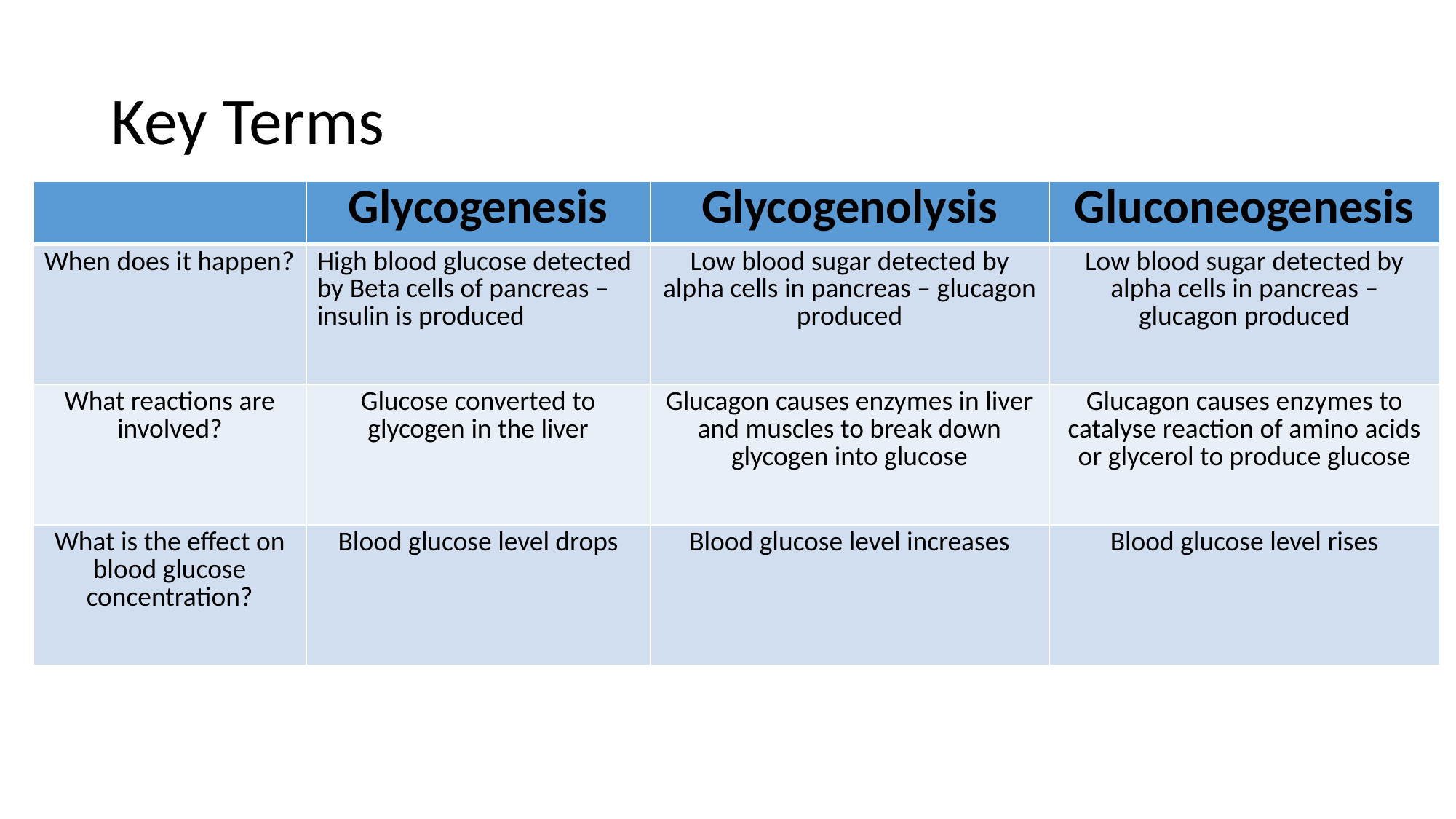

# Key Terms
|  | Glycogenesis | Glycogenolysis | Gluconeogenesis |
| --- | --- | --- | --- |
| When does it happen? | High blood glucose detected by Beta cells of pancreas – insulin is produced | Low blood sugar detected by alpha cells in pancreas – glucagon produced | Low blood sugar detected by alpha cells in pancreas – glucagon produced |
| What reactions are involved? | Glucose converted to glycogen in the liver | Glucagon causes enzymes in liver and muscles to break down glycogen into glucose | Glucagon causes enzymes to catalyse reaction of amino acids or glycerol to produce glucose |
| What is the effect on blood glucose concentration? | Blood glucose level drops | Blood glucose level increases | Blood glucose level rises |